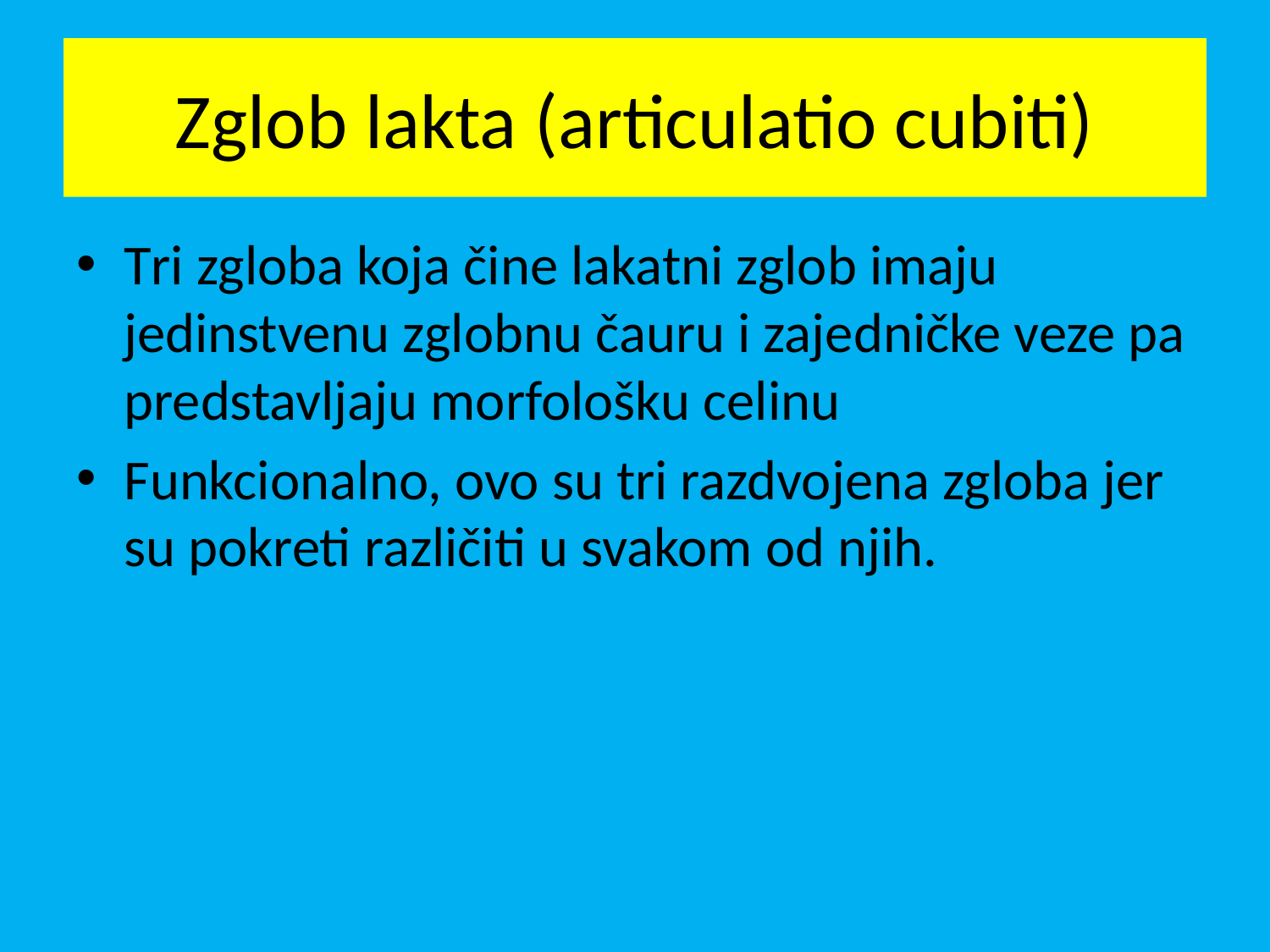

# Zglob lakta (articulatio cubiti)
Tri zgloba koja čine lakatni zglob imaju jedinstvenu zglobnu čauru i zajedničke veze pa predstavljaju morfološku celinu
Funkcionalno, ovo su tri razdvojena zgloba jer su pokreti različiti u svakom od njih.